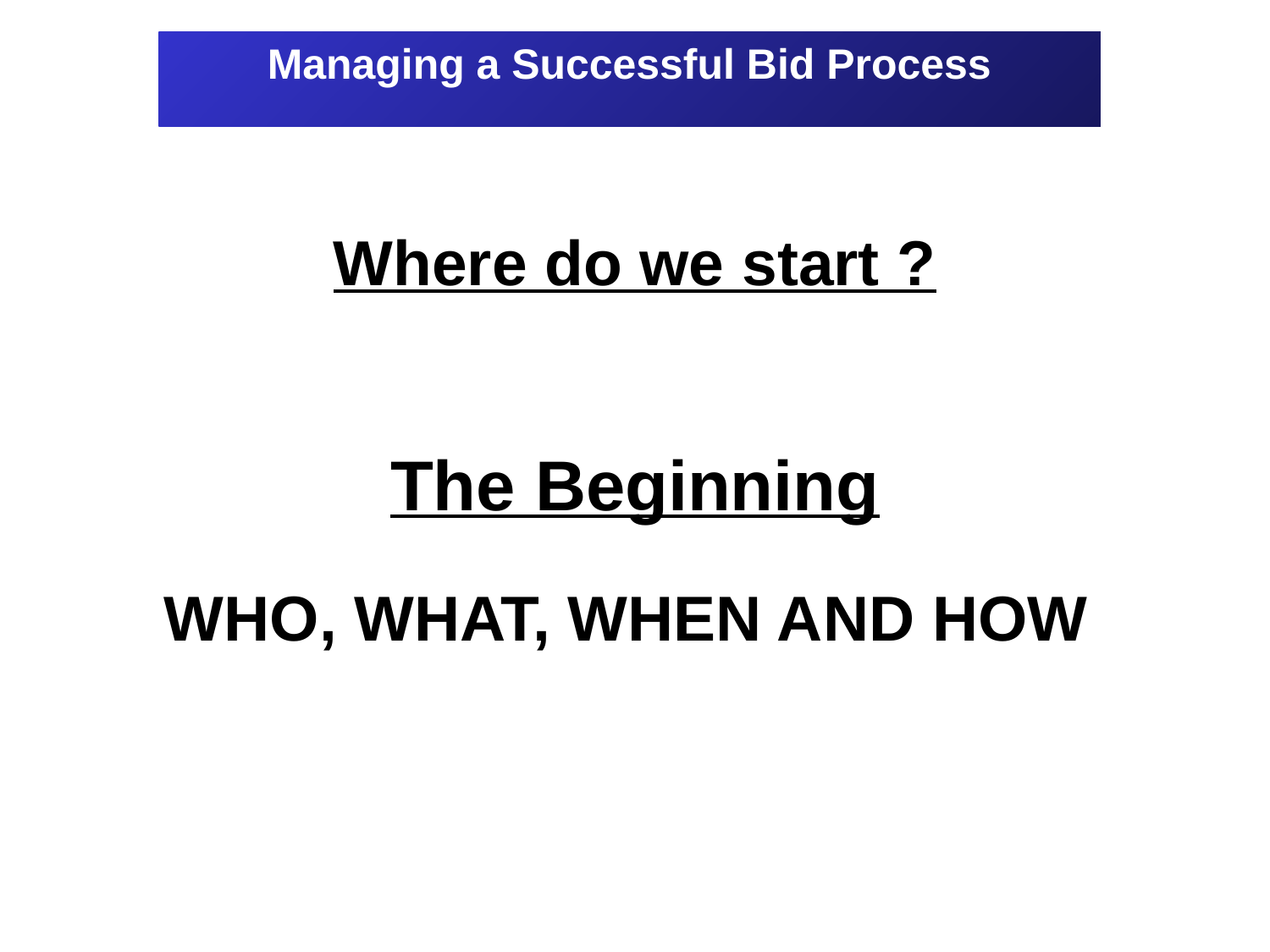

# Managing a Successful Bid Process

Where do we start ?

The Beginning
WHO, WHAT, WHEN AND HOW